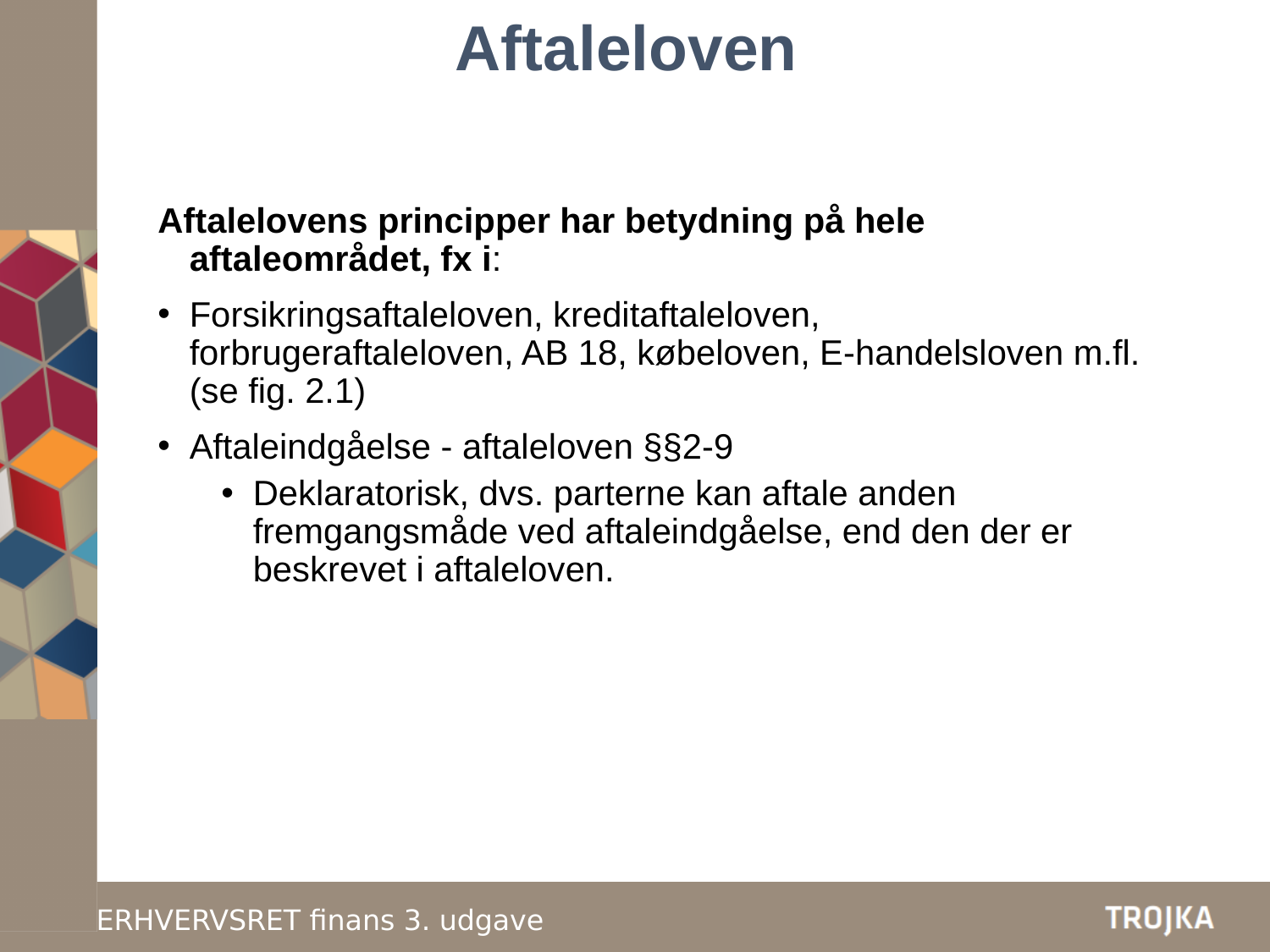

Aftaleloven
Aftalelovens principper har betydning på hele aftaleområdet, fx i:
Forsikringsaftaleloven, kreditaftaleloven, forbrugeraftaleloven, AB 18, købeloven, E-handelsloven m.fl. (se fig. 2.1)
Aftaleindgåelse - aftaleloven §§2-9
Deklaratorisk, dvs. parterne kan aftale anden fremgangsmåde ved aftaleindgåelse, end den der er beskrevet i aftaleloven.